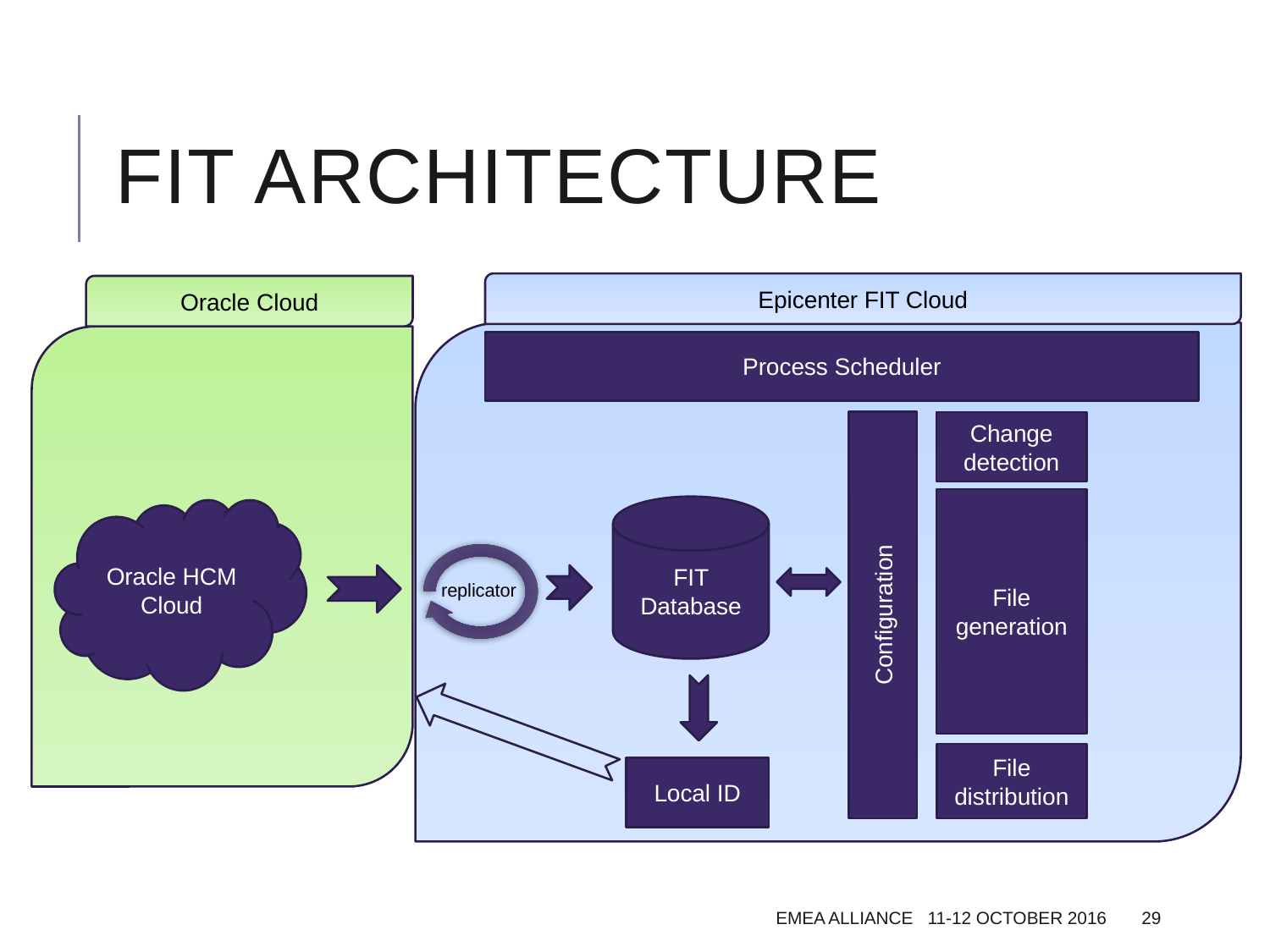

# Fit architecture
Epicenter FIT Cloud
Oracle Cloud

Process Scheduler
Change detection
File generation
FIT Database
Oracle HCM Cloud

replicator
Configuration

File distribution
Local ID
EMEA Alliance   11-12 October 2016
29